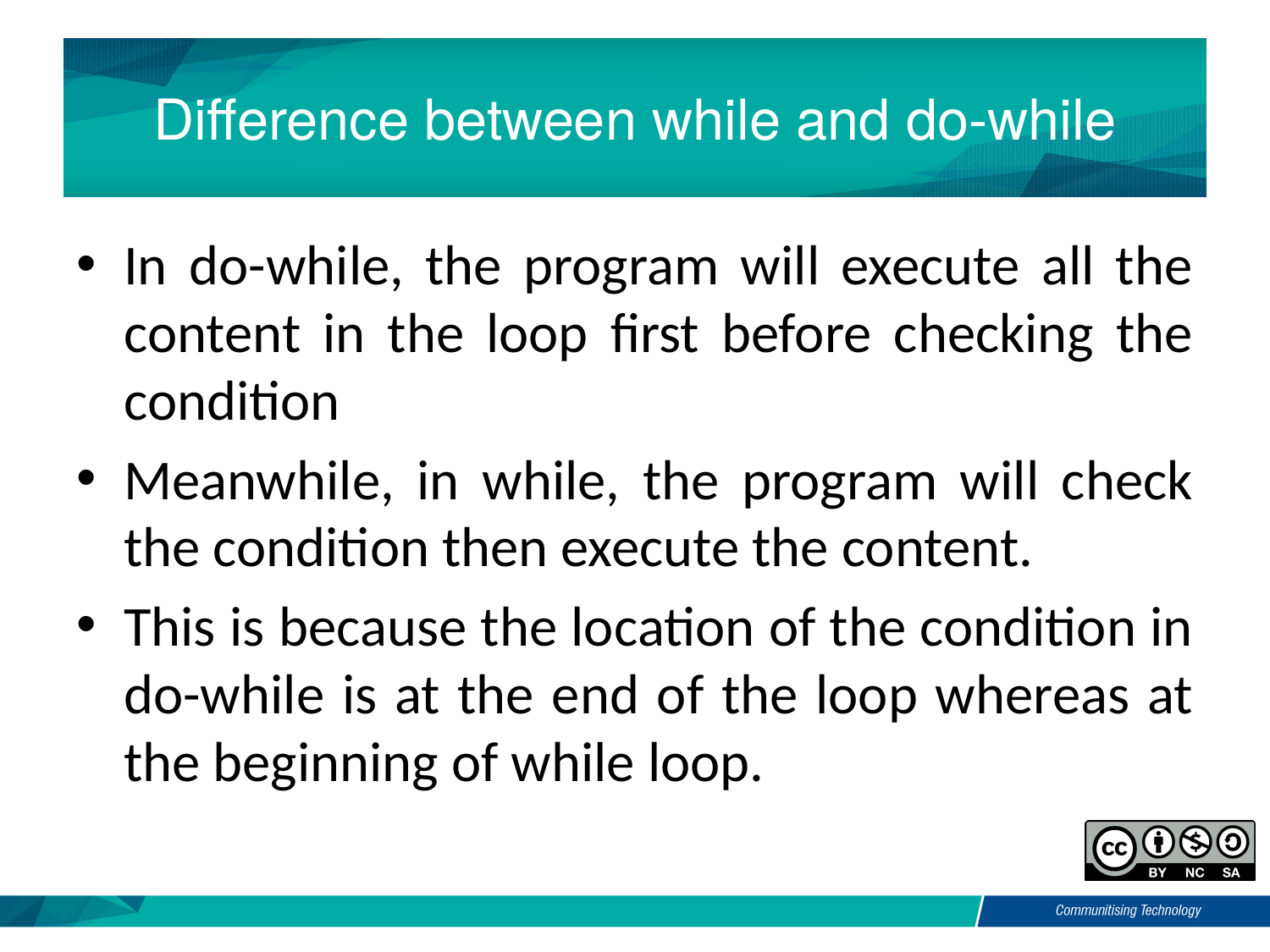

# Difference between while and do-while
In do-while, the program will execute all the content in the loop first before checking the condition
Meanwhile, in while, the program will check the condition then execute the content.
This is because the location of the condition in do-while is at the end of the loop whereas at the beginning of while loop.